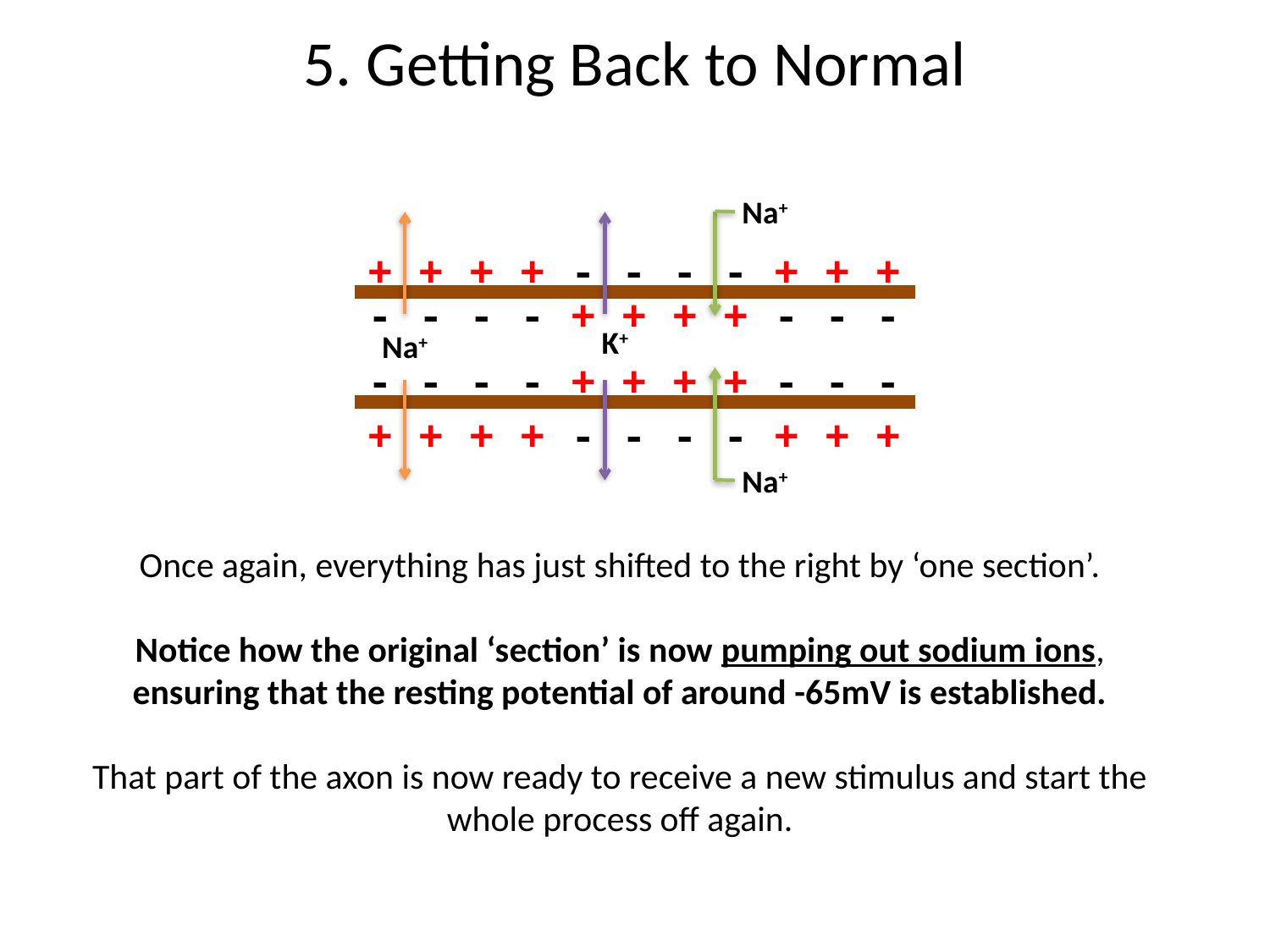

# 5. Getting Back to Normal
Na+
+ + + + - - - - + + +
- - - - + + + + - - -
- - - - + + + + - - -
+ + + + - - - - + + +
K+
Na+
Na+
Once again, everything has just shifted to the right by ‘one section’.

Notice how the original ‘section’ is now pumping out sodium ions, ensuring that the resting potential of around -65mV is established.

That part of the axon is now ready to receive a new stimulus and start the whole process off again.